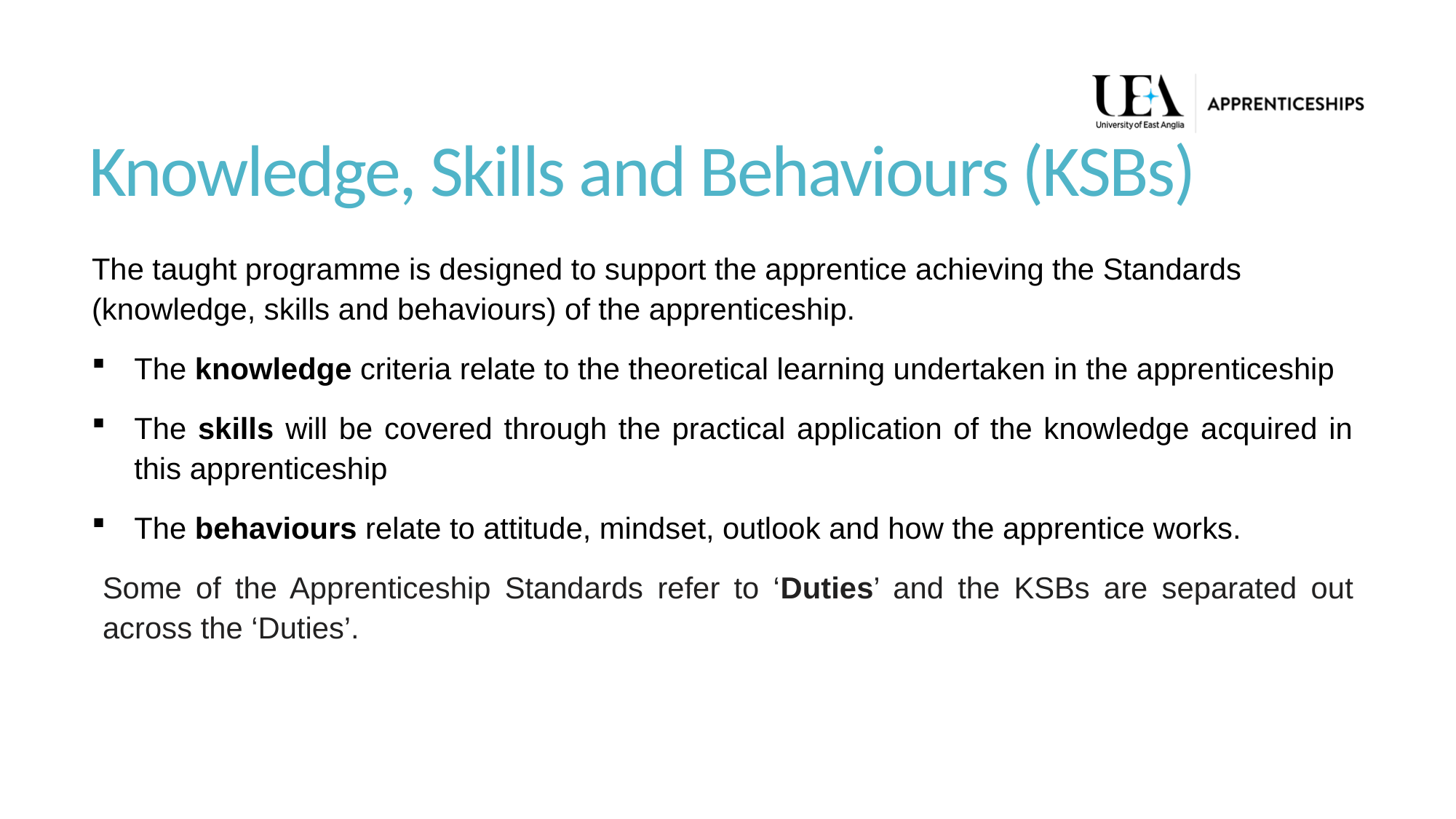

# Knowledge, Skills and Behaviours (KSBs)
The taught programme is designed to support the apprentice achieving the Standards (knowledge, skills and behaviours) of the apprenticeship.
The knowledge criteria relate to the theoretical learning undertaken in the apprenticeship
The skills will be covered through the practical application of the knowledge acquired in this apprenticeship
The behaviours relate to attitude, mindset, outlook and how the apprentice works.
Some of the Apprenticeship Standards refer to ‘Duties’ and the KSBs are separated out across the ‘Duties’.